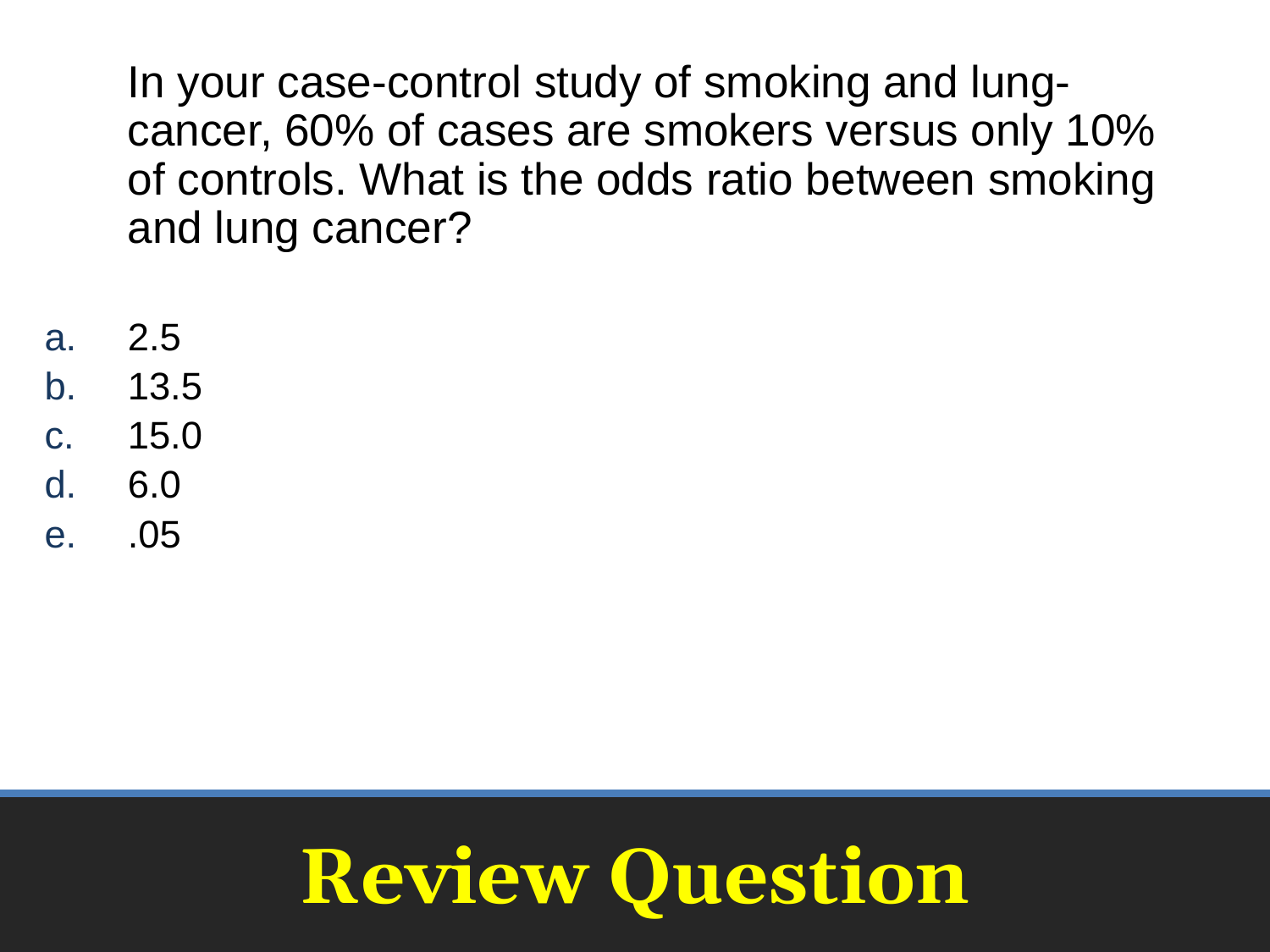

In your case-control study of smoking and lung-cancer, 60% of cases are smokers versus only 10% of controls. What is the odds ratio between smoking and lung cancer?

2.5
13.5
15.0
6.0
.05

# Review Question